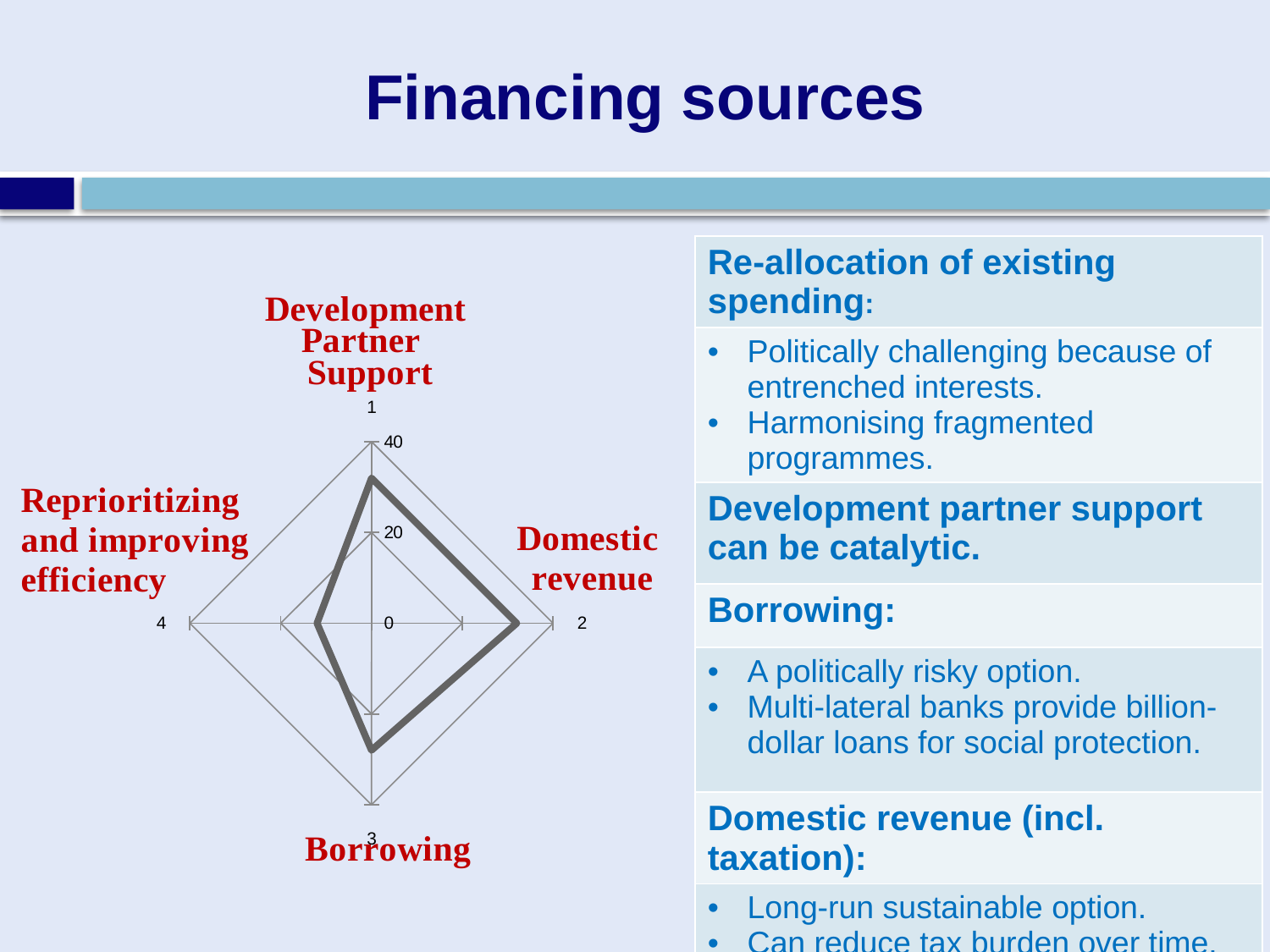

Financing sources
| Re-allocation of existing spending: |
| --- |
| Politically challenging because of entrenched interests. Harmonising fragmented programmes. |
| Development partner support can be catalytic. |
| Borrowing: |
| A politically risky option. Multi-lateral banks provide billion-dollar loans for social protection. |
| Domestic revenue (incl. taxation): |
| Long-run sustainable option. Can reduce tax burden over time. |

### Chart

| Category |  |
|---|---|